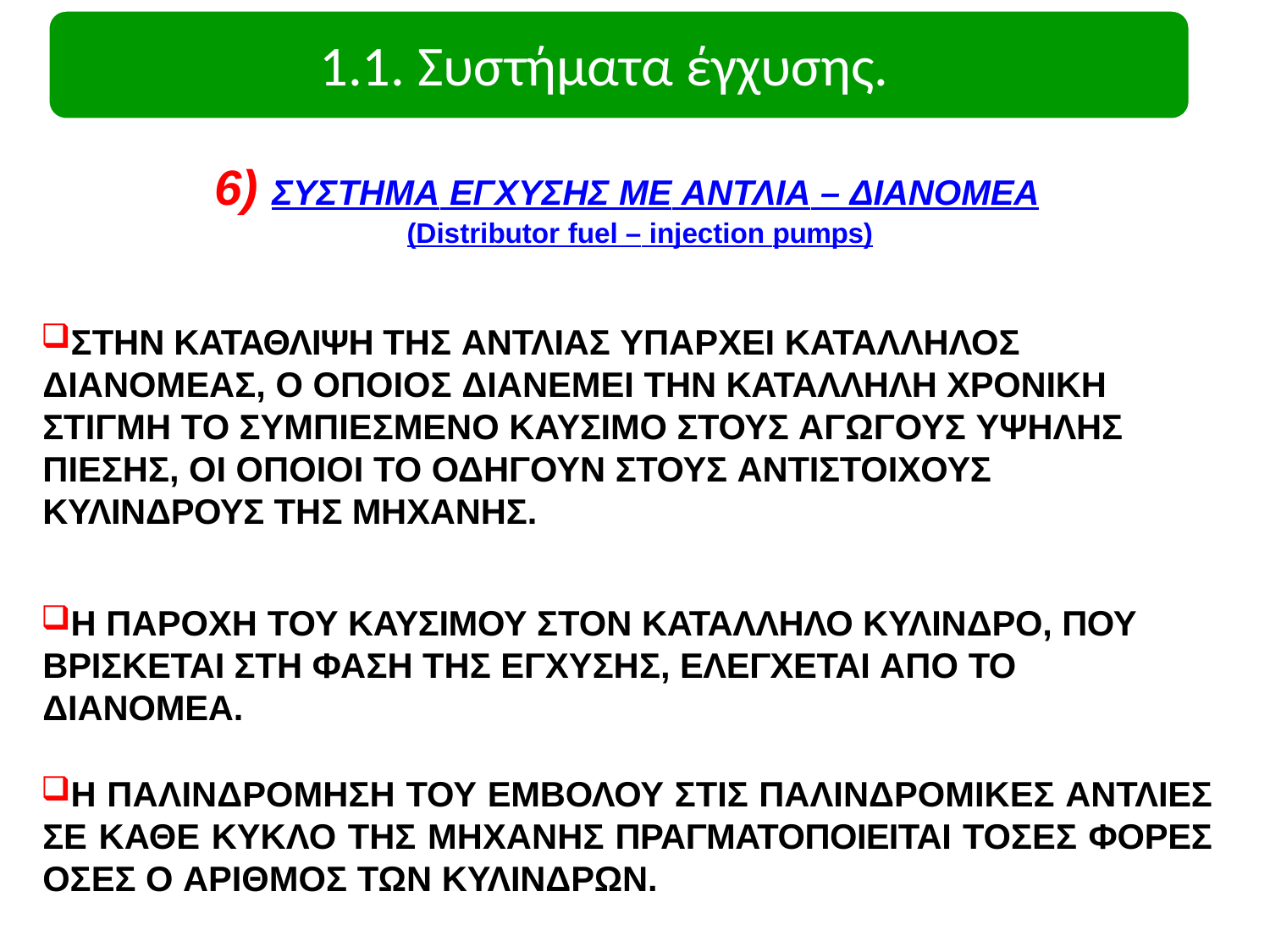

# 1.1. Συστήματα έγχυσης.
6) ΣΥΣΤΗΜΑ ΕΓΧΥΣΗΣ ΜΕ ΑΝΤΛΙΑ – ΔΙΑΝΟΜΕΑ
(Distributor fuel – injection pumps)

ΣΤΗΝ ΚΑΤΑΘΛΙΨΗ ΤΗΣ ΑΝΤΛΙΑΣ ΥΠΑΡΧΕΙ ΚΑΤΑΛΛΗΛΟΣ ΔΙΑΝΟΜΕΑΣ, Ο ΟΠΟΙΟΣ ΔΙΑΝΕΜΕΙ ΤΗΝ ΚΑΤΑΛΛΗΛΗ ΧΡΟΝΙΚΗ ΣΤΙΓΜΗ ΤΟ ΣΥΜΠΙΕΣΜΕΝΟ ΚΑΥΣΙΜΟ ΣΤΟΥΣ ΑΓΩΓΟΥΣ ΥΨΗΛΗΣ ΠΙΕΣΗΣ, ΟΙ ΟΠΟΙΟΙ ΤΟ ΟΔΗΓΟΥΝ ΣΤΟΥΣ ΑΝΤΙΣΤΟΙΧΟΥΣ ΚΥΛΙΝΔΡΟΥΣ ΤΗΣ ΜΗΧΑΝΗΣ.

Η ΠΑΡΟΧΗ ΤΟΥ ΚΑΥΣΙΜΟΥ ΣΤΟΝ ΚΑΤΑΛΛΗΛΟ ΚΥΛΙΝΔΡΟ, ΠΟΥ ΒΡΙΣΚΕΤΑΙ ΣΤΗ ΦΑΣΗ ΤΗΣ ΕΓΧΥΣΗΣ, ΕΛΕΓΧΕΤΑΙ ΑΠΟ ΤΟ ΔΙΑΝΟΜΕΑ.

Η ΠΑΛΙΝΔΡΟΜΗΣΗ ΤΟΥ ΕΜΒΟΛΟΥ ΣΤΙΣ ΠΑΛΙΝΔΡΟΜΙΚΕΣ ΑΝΤΛΙΕΣ ΣΕ ΚΑΘΕ ΚΥΚΛΟ ΤΗΣ ΜΗΧΑΝΗΣ ΠΡΑΓΜΑΤΟΠΟΙΕΙΤΑΙ ΤΟΣΕΣ ΦΟΡΕΣ ΟΣΕΣ Ο ΑΡΙΘΜΟΣ ΤΩΝ ΚΥΛΙΝΔΡΩΝ.